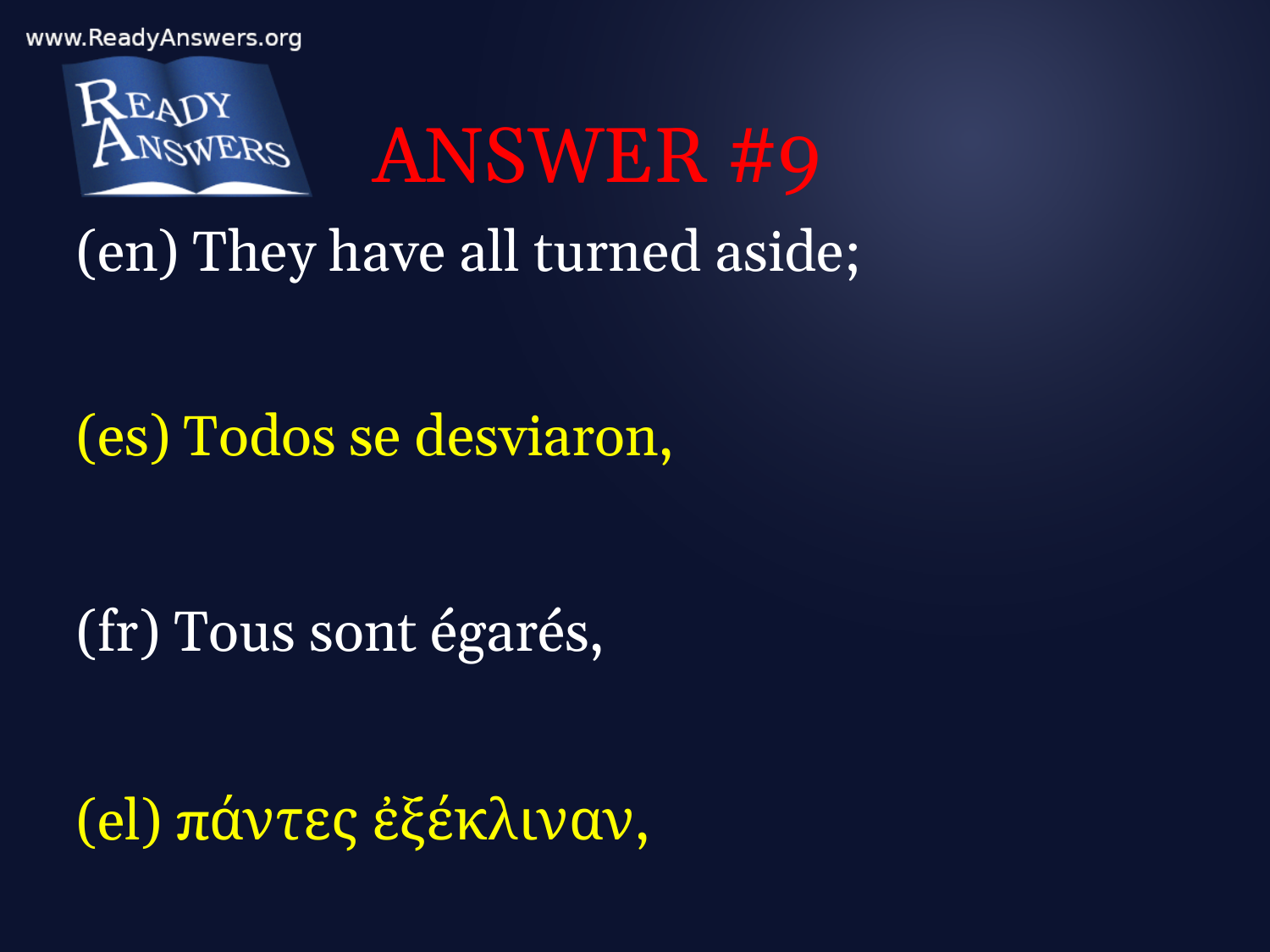

# ANSWER #9
(en) They have all turned aside;
(es) Todos se desviaron,
(fr) Tous sont égarés,
(el) πάντες ἐξέκλιναν,